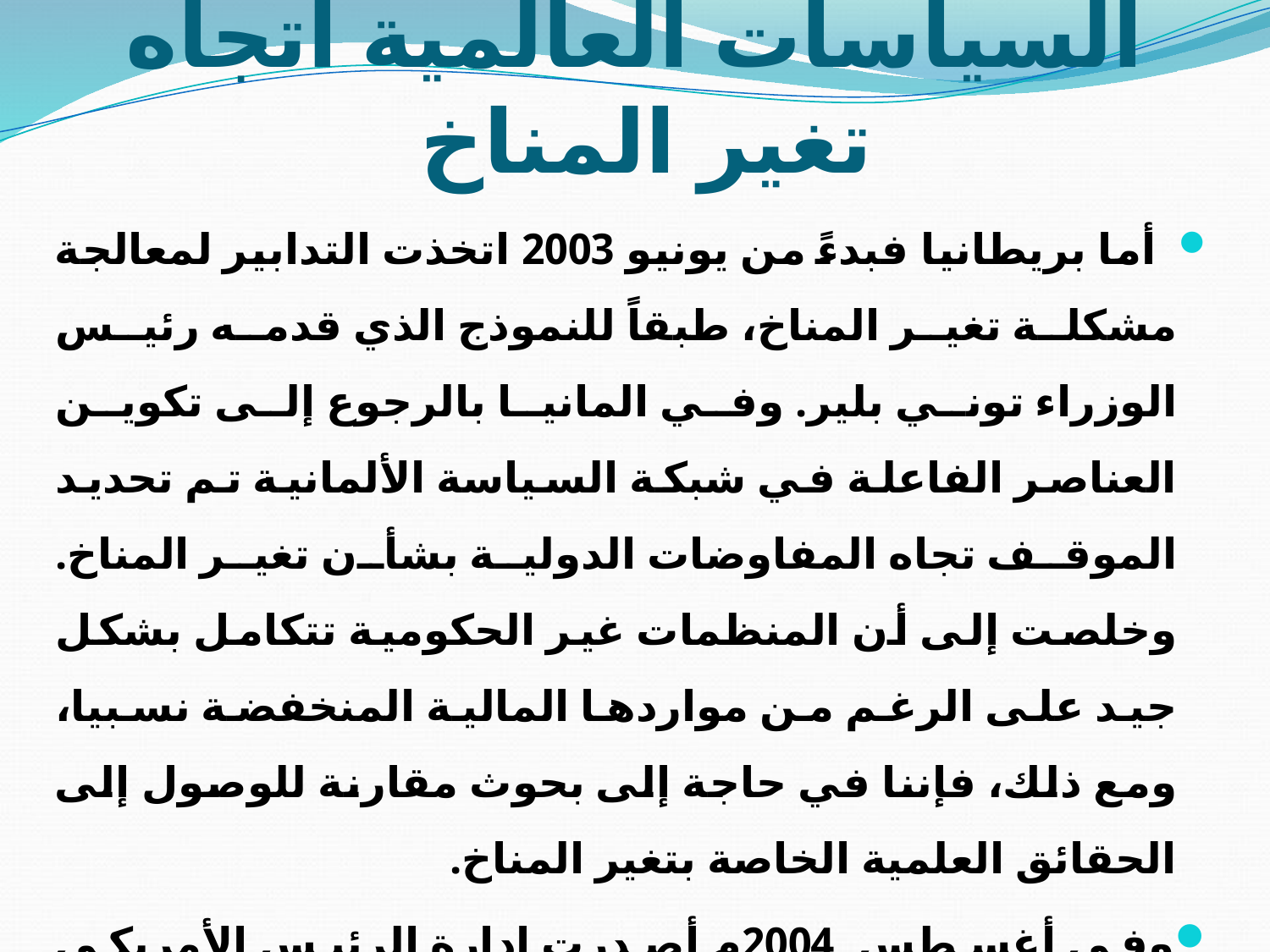

# السياسات العالمية اتجاه تغير المناخ
  أما بريطانيا فبدءً من يونيو 2003 اتخذت التدابير لمعالجة مشكلة تغير المناخ، طبقاً للنموذج الذي قدمه رئيس الوزراء توني بلير. وفي المانيا بالرجوع إلى تكوين العناصر الفاعلة في شبكة السياسة الألمانية تم تحديد الموقف تجاه المفاوضات الدولية بشأن تغير المناخ. وخلصت إلى أن المنظمات غير الحكومية تتكامل بشكل جيد على الرغم من مواردها المالية المنخفضة نسبيا، ومع ذلك، فإننا في حاجة إلى بحوث مقارنة للوصول إلى الحقائق العلمية الخاصة بتغير المناخ.
وفي أغسطس 2004م أصدرت إدارة الرئيس الأمريكي جورج دبليو بوش تقريرا إلى الكونجرس يقر بأن انبعاثات غازات الدفيئة هي أفضل تفسير لاتجاه الاحترار العالمي في السنوات الثلاثين الماضية. وأشار التقرير أيضا إلى أخطار محددة على المزارعين؛ حيث إن زيادة انبعاثات ثاني أكسيد الكربون تحفز نمو الأعشاب الغازية، وتقلل القيمة الغذائية لبعض الأعشاب.